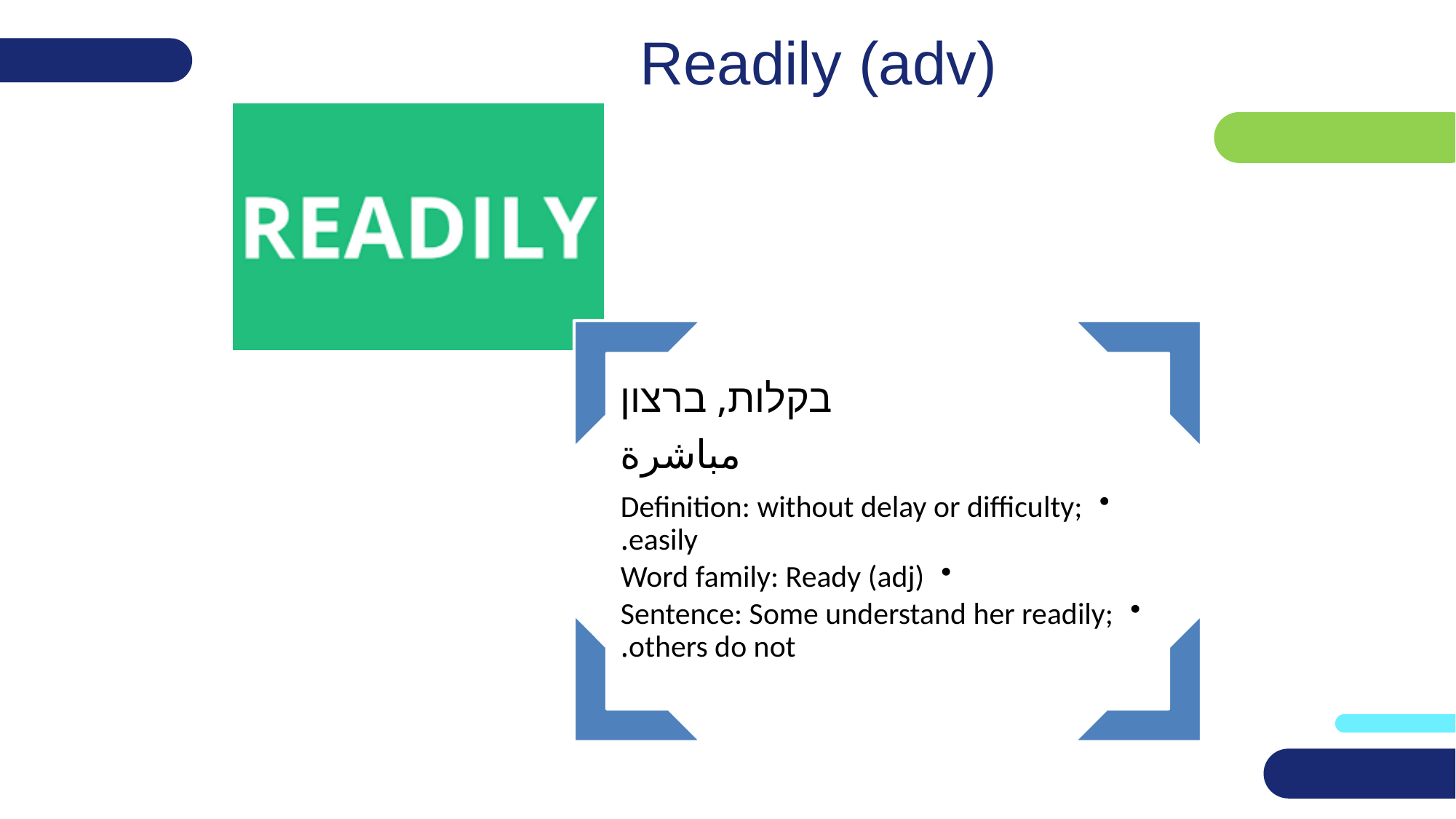

# Readily (adv)
בקלות, ברצון
مباشرة
Definition: without delay or difficulty; easily.
Word family: Ready (adj)
Sentence: Some understand her readily; others do not.